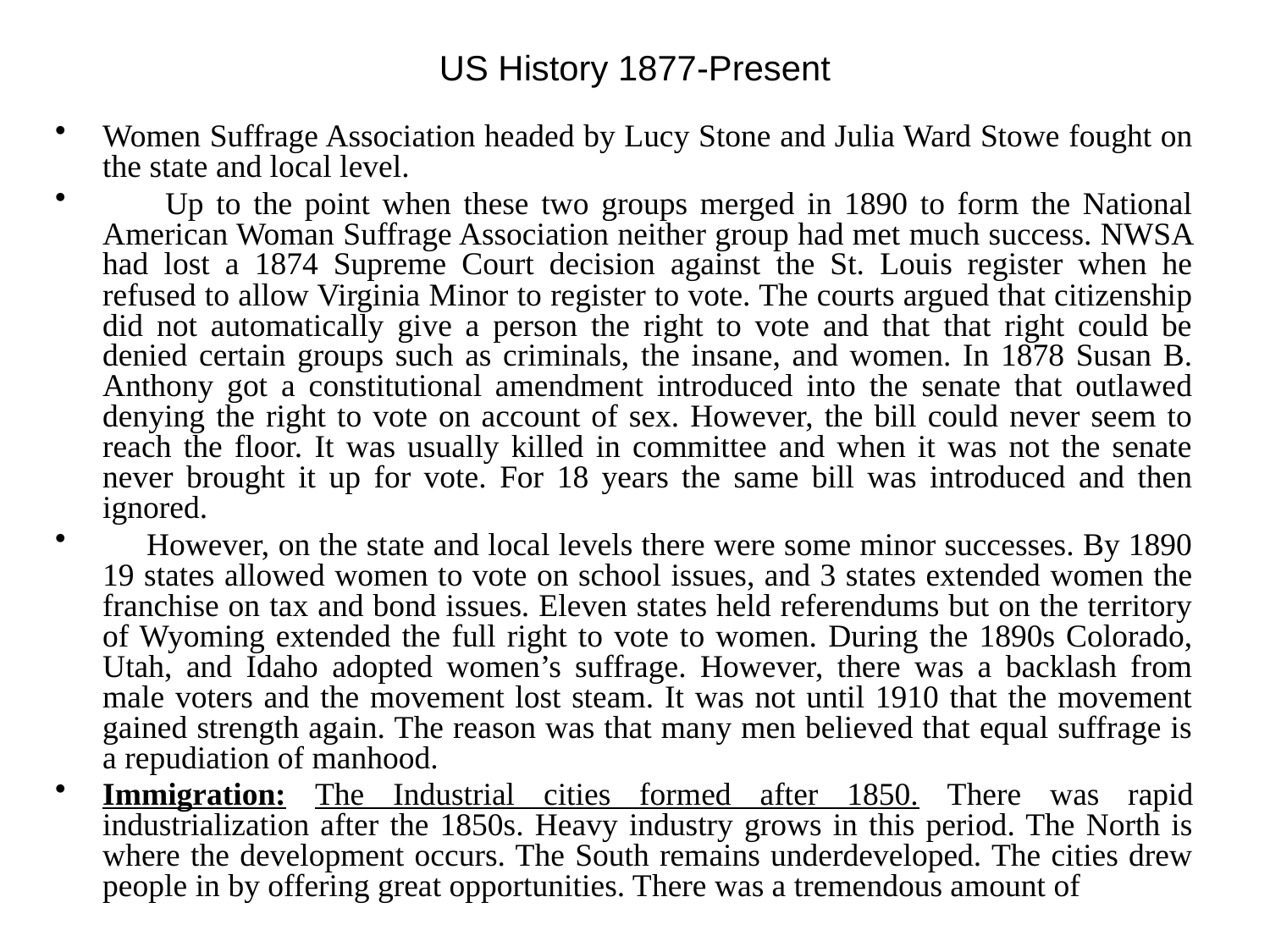

# US History 1877-Present
Women Suffrage Association headed by Lucy Stone and Julia Ward Stowe fought on the state and local level.
     Up to the point when these two groups merged in 1890 to form the National American Woman Suffrage Association neither group had met much success. NWSA had lost a 1874 Supreme Court decision against the St. Louis register when he refused to allow Virginia Minor to register to vote. The courts argued that citizenship did not automatically give a person the right to vote and that that right could be denied certain groups such as criminals, the insane, and women. In 1878 Susan B. Anthony got a constitutional amendment introduced into the senate that outlawed denying the right to vote on account of sex. However, the bill could never seem to reach the floor. It was usually killed in committee and when it was not the senate never brought it up for vote. For 18 years the same bill was introduced and then ignored.
     However, on the state and local levels there were some minor successes. By 1890 19 states allowed women to vote on school issues, and 3 states extended women the franchise on tax and bond issues. Eleven states held referendums but on the territory of Wyoming extended the full right to vote to women. During the 1890s Colorado, Utah, and Idaho adopted women’s suffrage. However, there was a backlash from male voters and the movement lost steam. It was not until 1910 that the movement gained strength again. The reason was that many men believed that equal suffrage is a repudiation of manhood.
Immigration: The Industrial cities formed after 1850. There was rapid industrialization after the 1850s. Heavy industry grows in this period. The North is where the development occurs. The South remains underdeveloped. The cities drew people in by offering great opportunities. There was a tremendous amount of